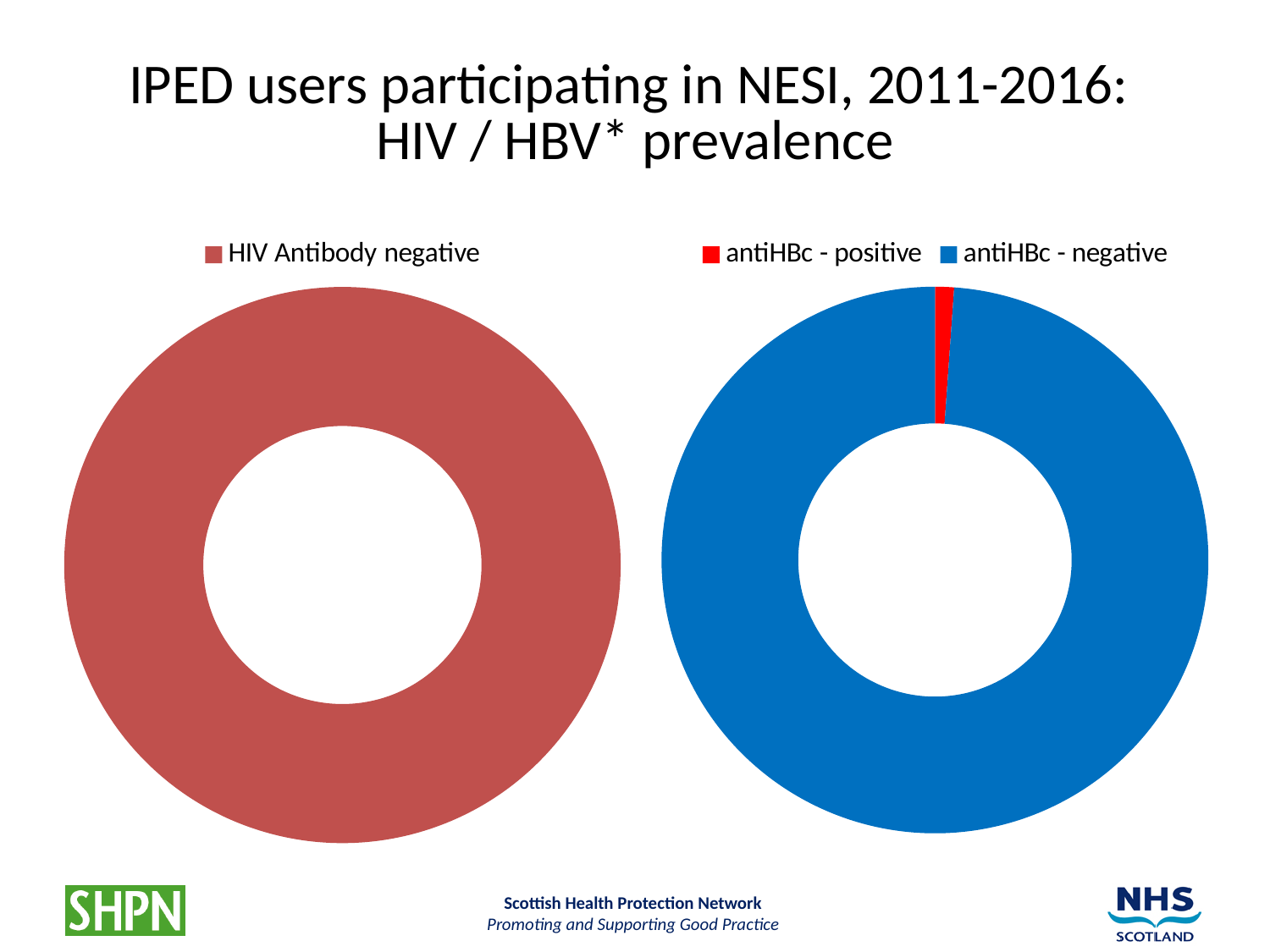

# IPED users participating in NESI, 2011-2016: HIV / HBV* prevalence

### Chart

| Category | HIV Antibodies |
|---|---|
| HIV Antibody positive | 0.0 |
| HIV Antibody negative | 1.0 |

### Chart

| Category | HBV core antibody (anti-HBc) prevalence |
|---|---|
| antiHBc - positive | 0.011235955056179775 |
| antiHBc - negative | 0.9887640449438202 |

### Chart

| Category |
|---|